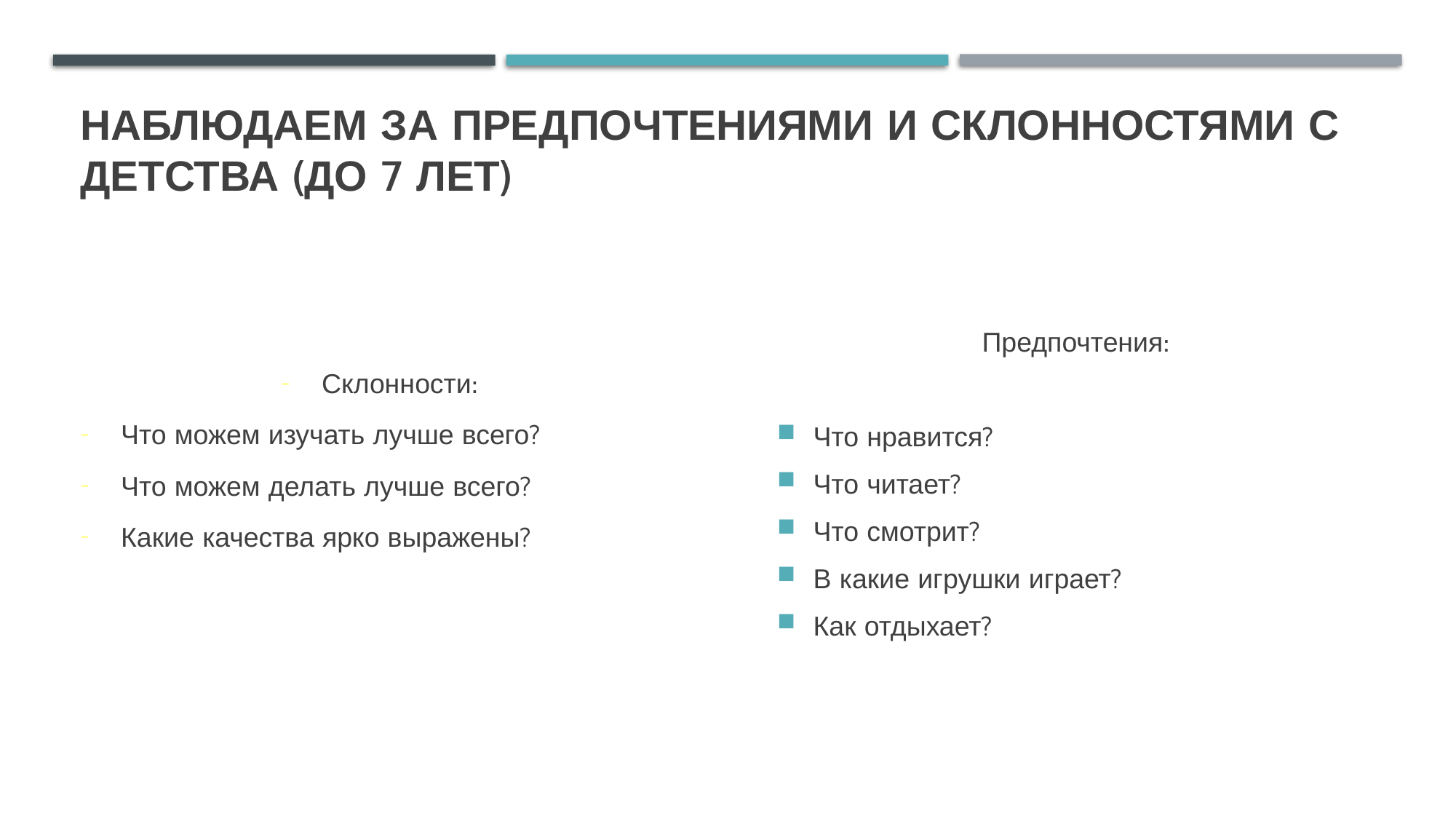

# НАБЛЮДАЕМ ЗА ПРЕДПОЧТЕНИЯМИ и склонностями С ДЕТСТВА (до 7 лет)
Склонности:
Что можем изучать лучше всего?
Что можем делать лучше всего?
Какие качества ярко выражены?

Предпочтения:

Что нравится?
Что читает?
Что смотрит?
В какие игрушки играет?
Как отдыхает?